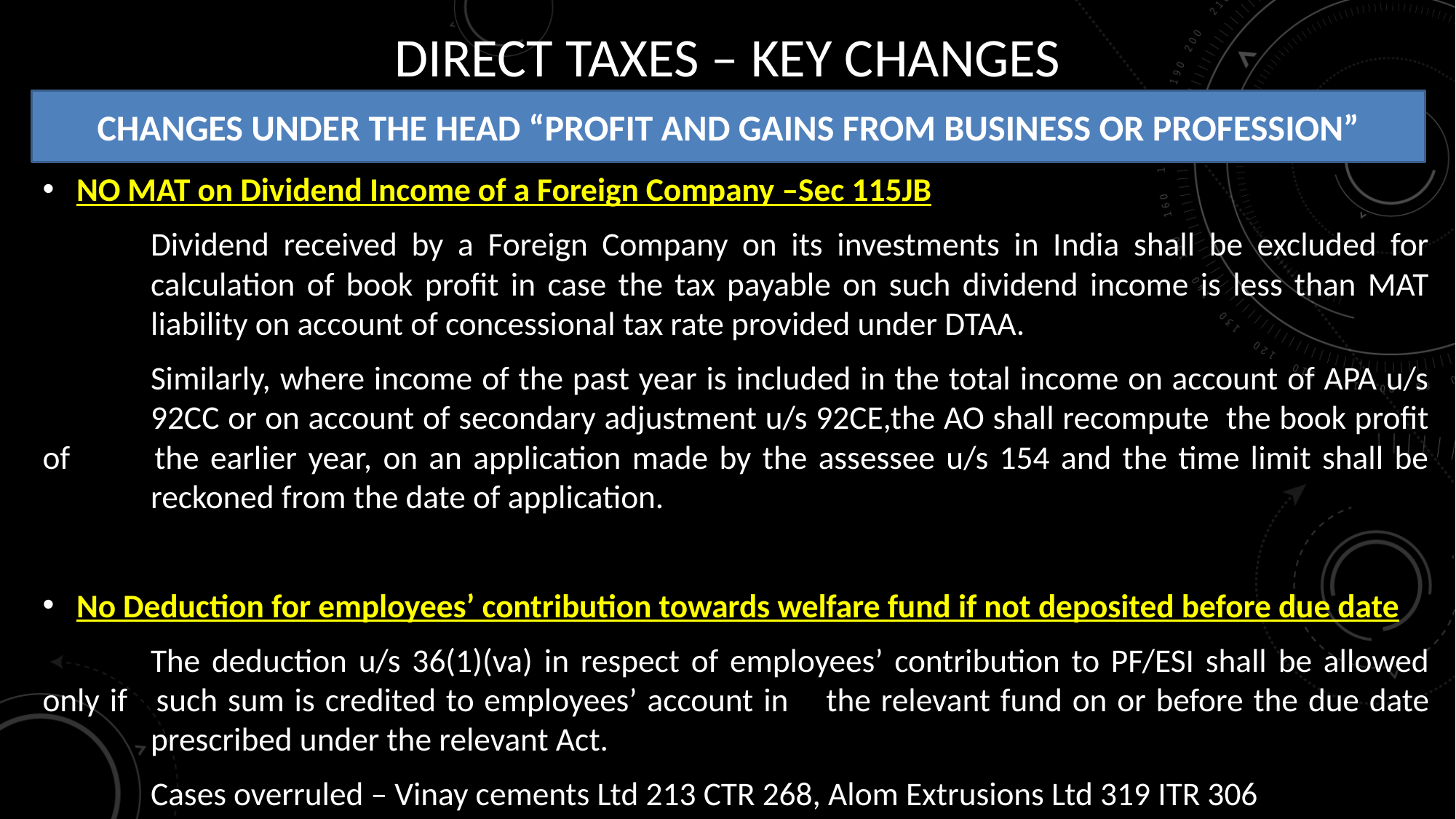

# DIRECT TAXES – KEY CHANGES
CHANGES UNDER THE HEAD “PROFIT AND GAINS FROM BUSINESS OR PROFESSION”
NO MAT on Dividend Income of a Foreign Company –Sec 115JB
	Dividend received by a Foreign Company on its investments in India shall be excluded for 	calculation of book profit in case the tax payable on such dividend income is less than MAT 	liability on account of concessional tax rate provided under DTAA.
	Similarly, where income of the past year is included in the total income on account of APA u/s 	92CC or on account of secondary adjustment u/s 92CE,the AO shall recompute  the book profit of 	the earlier year, on an application made by the assessee u/s 154 and the time limit shall be 	reckoned from the date of application.

No Deduction for employees’ contribution towards welfare fund if not deposited before due date
	The deduction u/s 36(1)(va) in respect of employees’ contribution to PF/ESI shall be allowed only if 	such sum is credited to employees’ account in 	the relevant fund on or before the due date 	prescribed under the relevant Act.
	Cases overruled – Vinay cements Ltd 213 CTR 268, Alom Extrusions Ltd 319 ITR 306